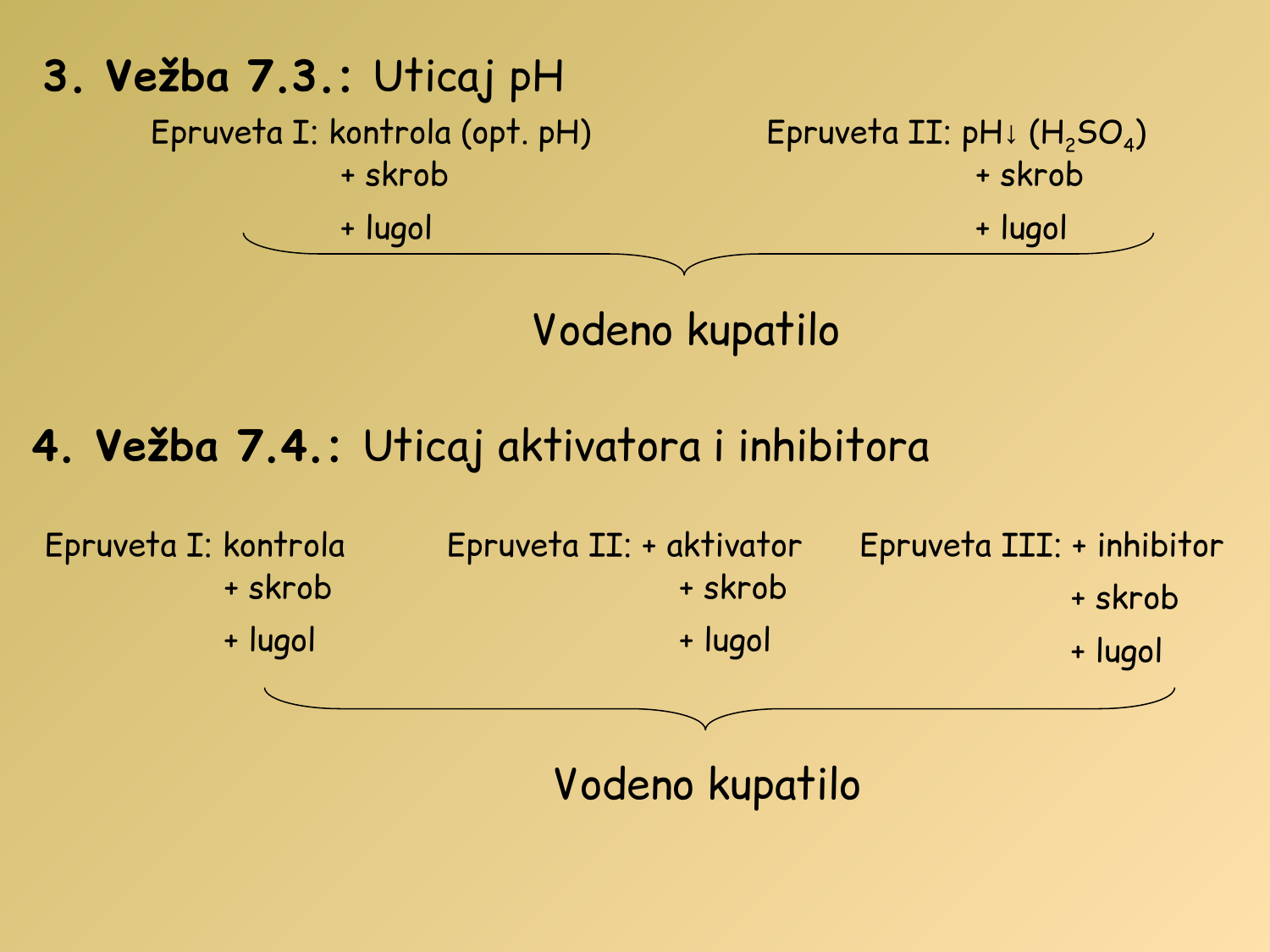

3. Vežba 7.3.: Uticaj pH
Epruveta I: kontrola (opt. pH)
Epruveta II: pH↓ (H2SO4)
+ skrob
+ skrob
+ lugol
+ lugol

Vodeno kupatilo
4. Vežba 7.4.: Uticaj aktivatora i inhibitora
Epruveta I: kontrola
Epruveta II: + aktivator
Epruveta III: + inhibitor
+ skrob
+ skrob
+ skrob
+ lugol
+ lugol
+ lugol
Vodeno kupatilo